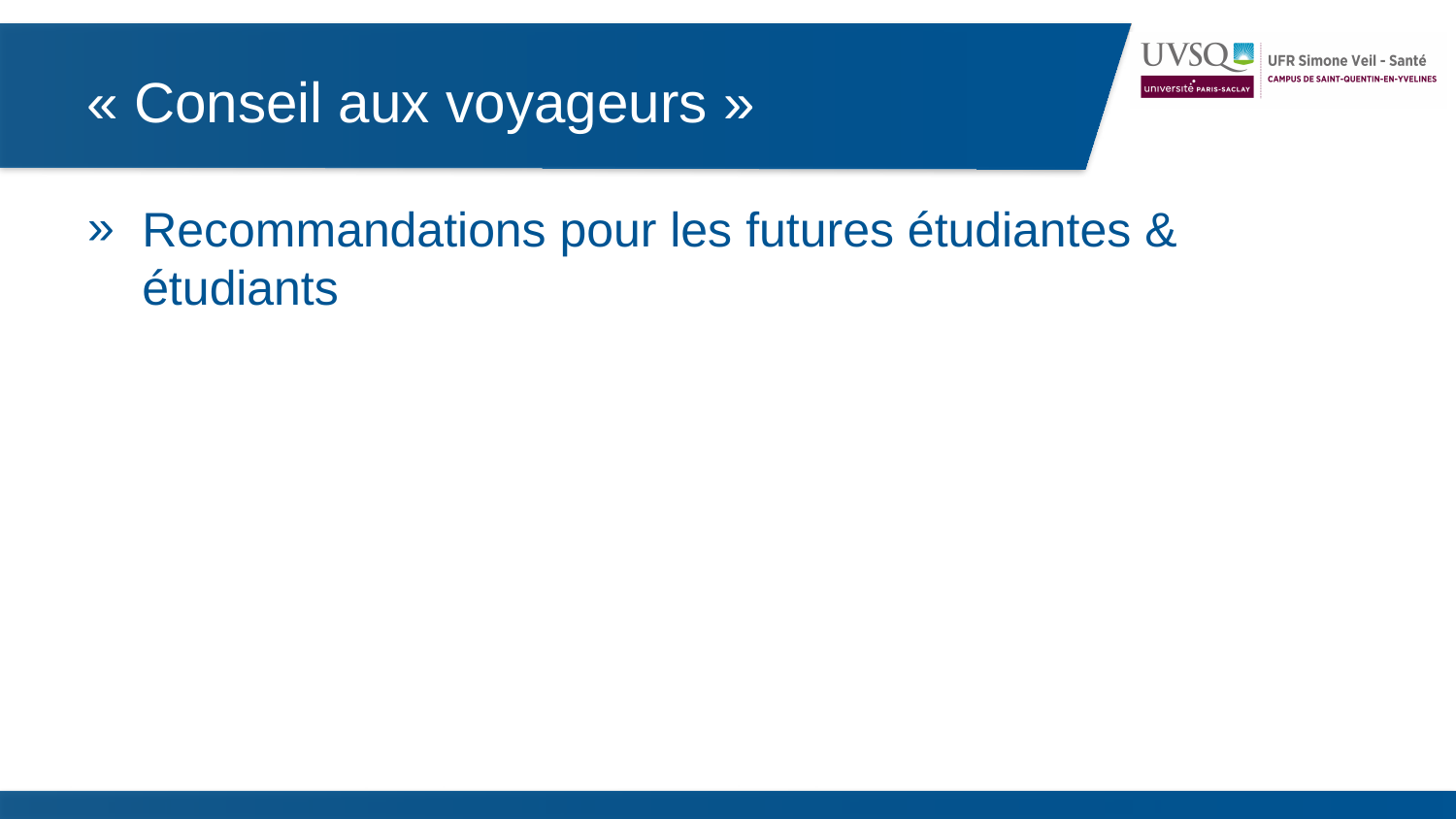

« Conseil aux voyageurs »
Recommandations pour les futures étudiantes & étudiants